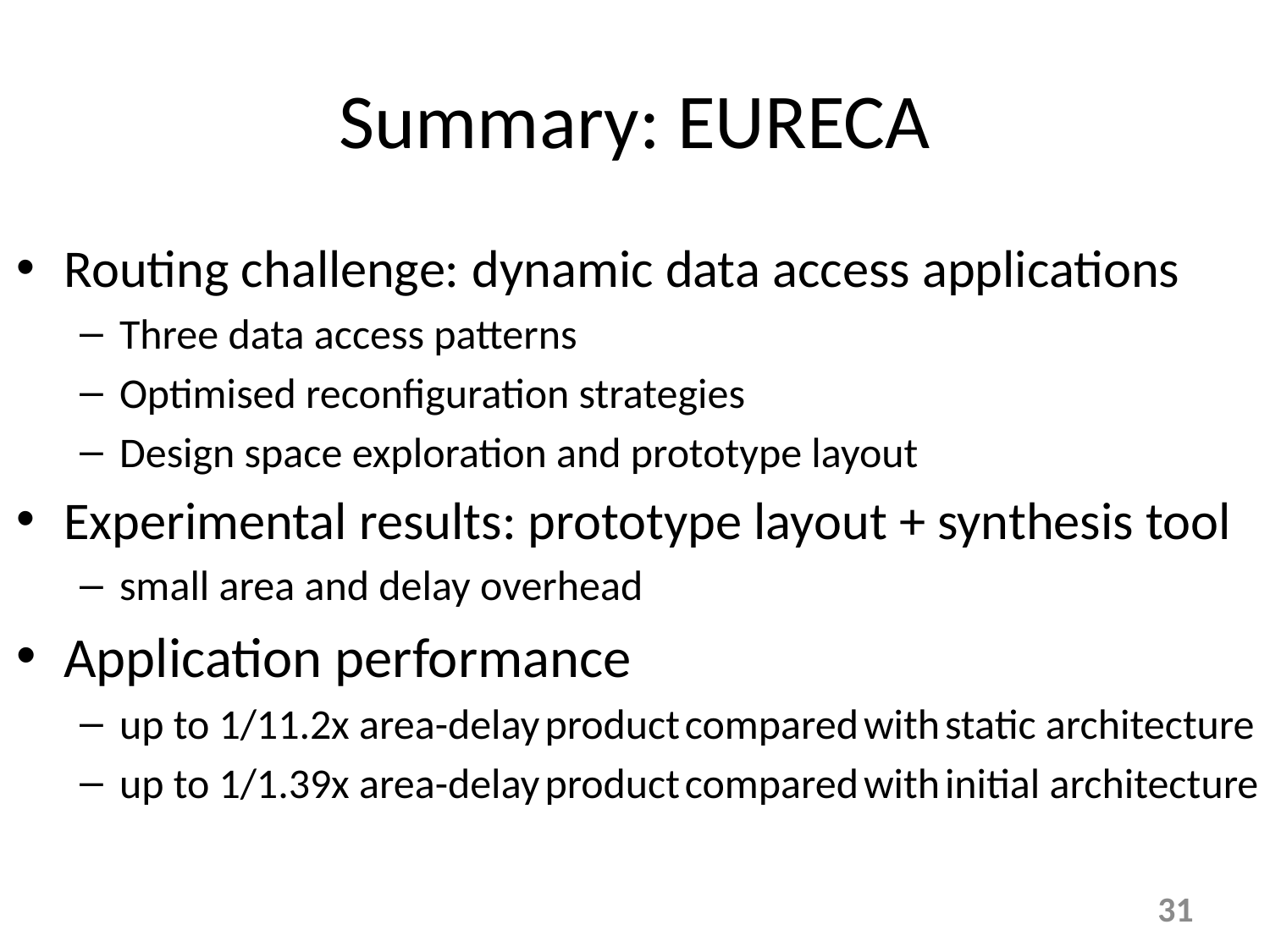

# Summary: EURECA
Routing challenge: dynamic data access applications
Three data access patterns
Optimised reconfiguration strategies
Design space exploration and prototype layout
Experimental results: prototype layout + synthesis tool
small area and delay overhead
Application performance
up to 1/11.2x area-delay product compared with static architecture
up to 1/1.39x area-delay product compared with initial architecture
31